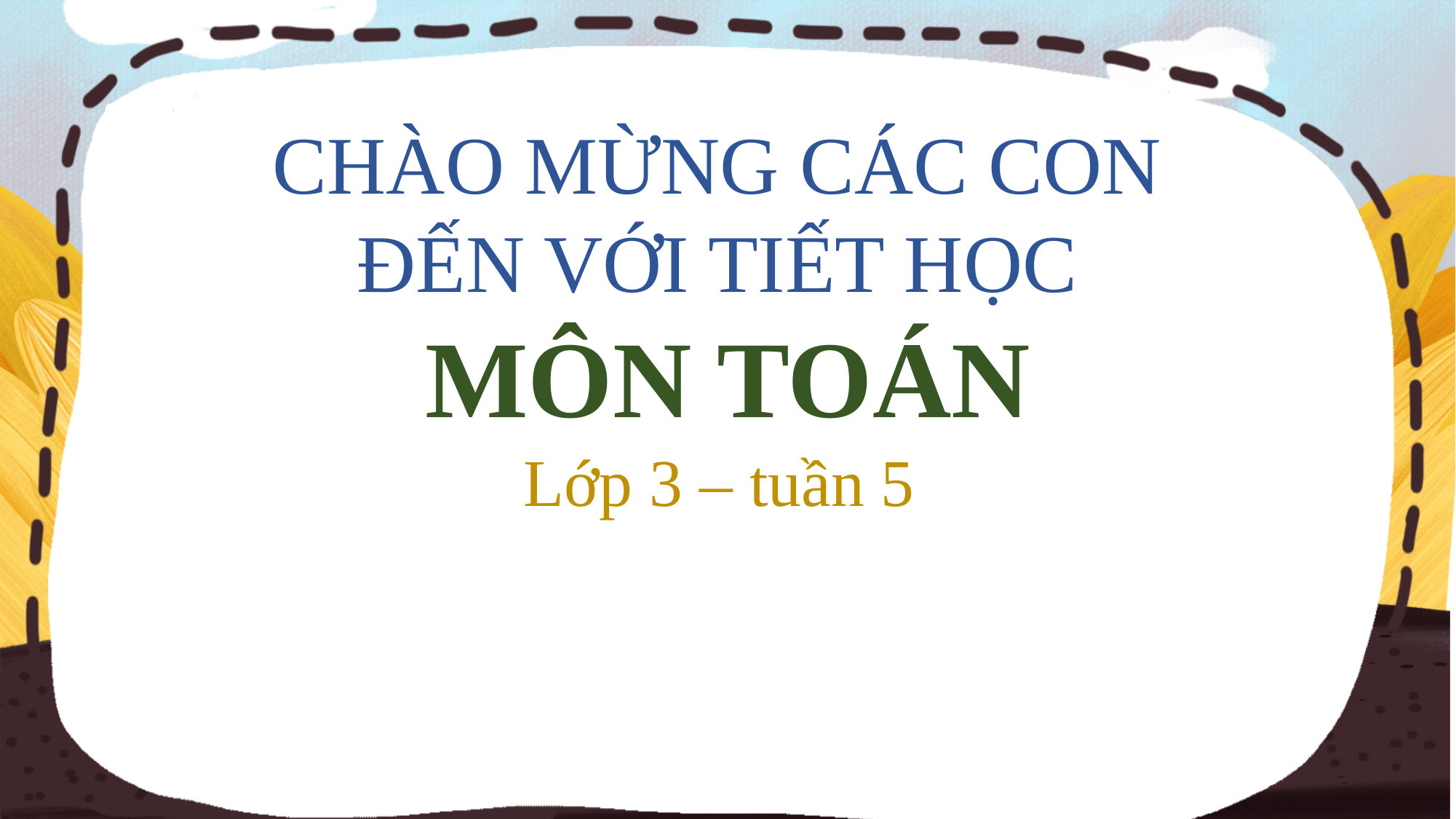

CHÀO MỪNG CÁC CON
ĐẾN VỚI TIẾT HỌC
MÔN TOÁN
Lớp 3 – tuần 5